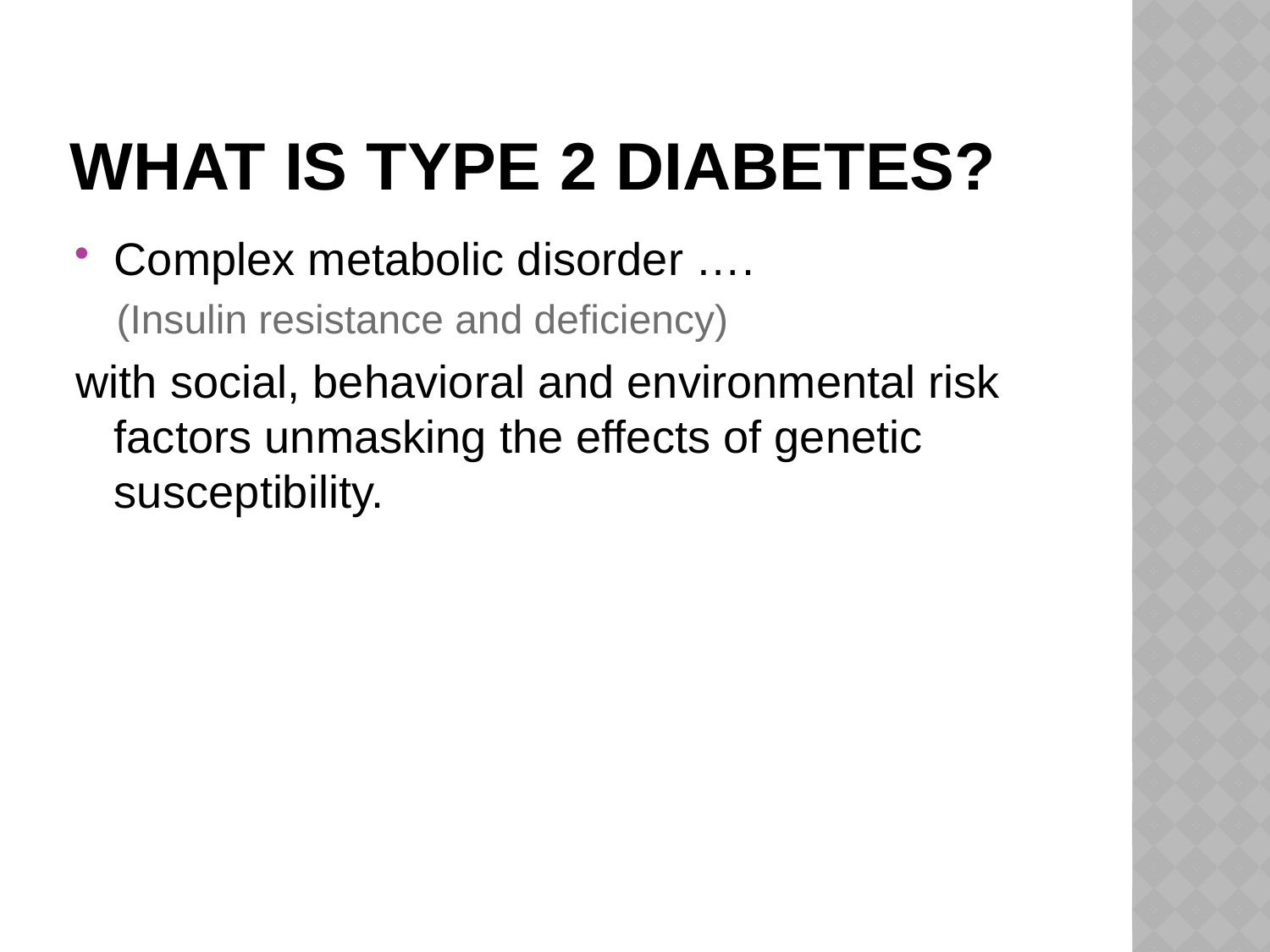

# What is Type 2 Diabetes?
Complex metabolic disorder ….
(Insulin resistance and deficiency)
with social, behavioral and environmental risk factors unmasking the effects of genetic susceptibility.